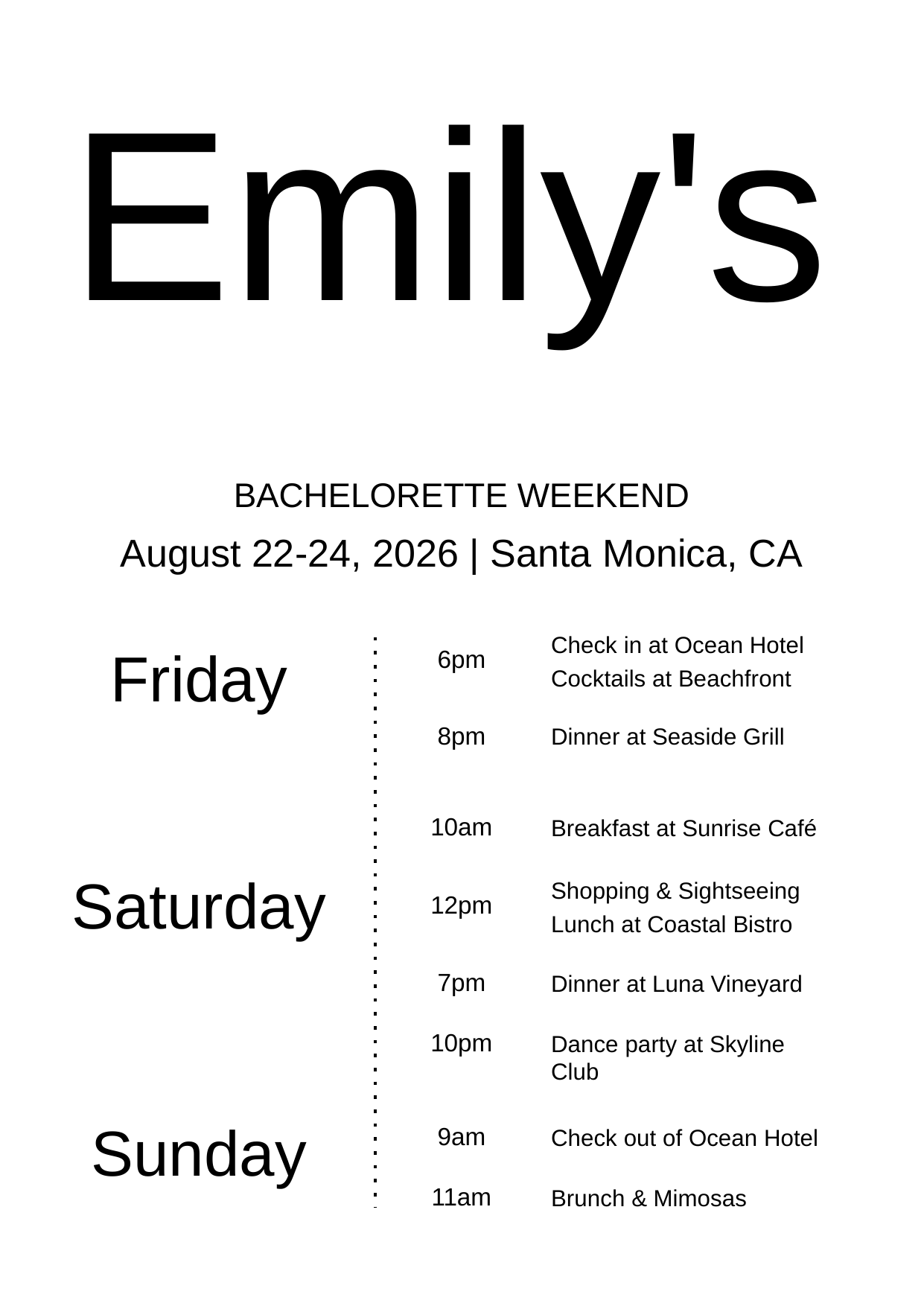

Emily's
BACHELORETTE WEEKEND
August 22-24, 2026 | Santa Monica, CA
Check in at Ocean Hotel
Cocktails at Beachfront
6pm
Friday
8pm
Dinner at Seaside Grill
10am
Breakfast at Sunrise Café
Saturday
Shopping & Sightseeing
Lunch at Coastal Bistro
12pm
7pm
Dinner at Luna Vineyard
10pm
Dance party at Skyline Club
Sunday
9am
Check out of Ocean Hotel
11am
Brunch & Mimosas